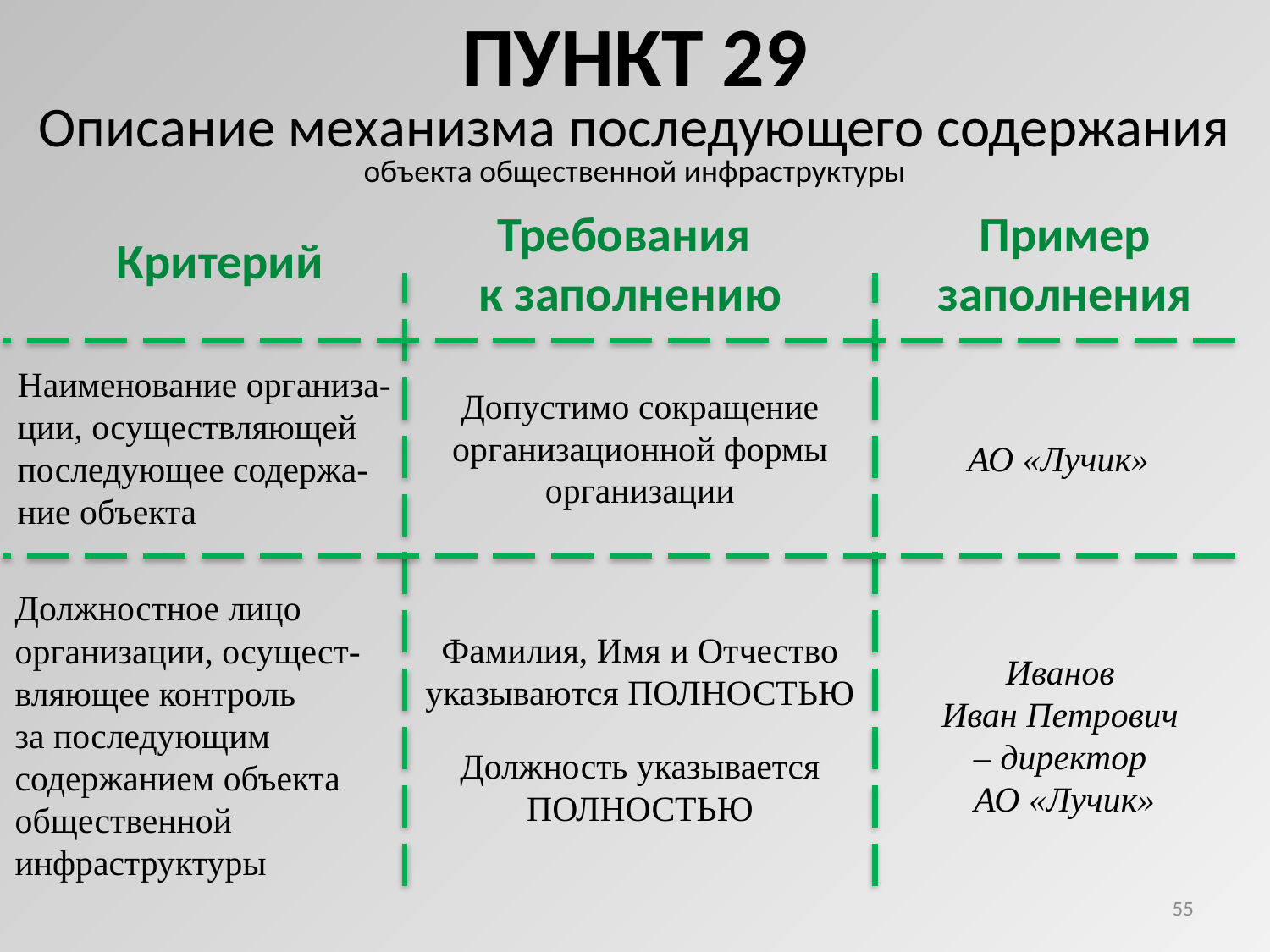

ПУНКТ 29
Описание механизма последующего содержания
объекта общественной инфраструктуры
Требования
к заполнению
Пример заполнения
Критерий
Наименование организа-ции, осуществляющей последующее содержа-
ние объекта
Допустимо сокращение организационной формы организации
АО «Лучик»
Должностное лицо организации, осущест-вляющее контроль
за последующим содержанием объекта общественной инфраструктуры
Фамилия, Имя и Отчество указываются ПОЛНОСТЬЮ
Иванов
Иван Петрович
– директор
АО «Лучик»
Должность указывается ПОЛНОСТЬЮ
55